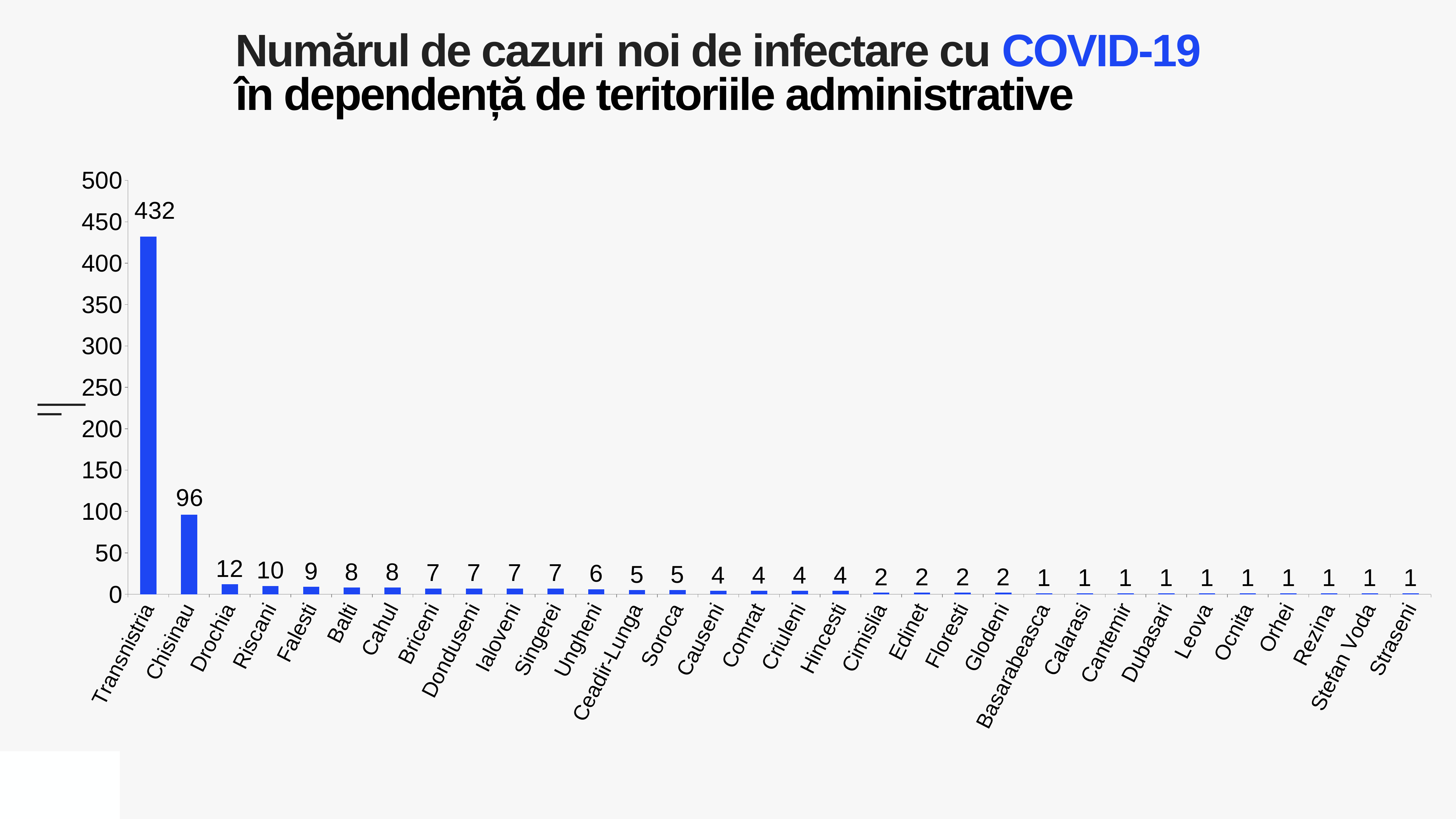

Numărul de cazuri noi de infectare cu COVID-19
în dependență de teritoriile administrative

### Chart

| Category | Cazuri |
|---|---|
| Transnistria | 432.0 |
| Chisinau | 96.0 |
| Drochia | 12.0 |
| Riscani | 10.0 |
| Falesti | 9.0 |
| Balti | 8.0 |
| Cahul | 8.0 |
| Briceni | 7.0 |
| Donduseni | 7.0 |
| Ialoveni | 7.0 |
| Singerei | 7.0 |
| Ungheni | 6.0 |
| Ceadir-Lunga | 5.0 |
| Soroca | 5.0 |
| Causeni | 4.0 |
| Comrat | 4.0 |
| Criuleni | 4.0 |
| Hincesti | 4.0 |
| Cimislia | 2.0 |
| Edinet | 2.0 |
| Floresti | 2.0 |
| Glodeni | 2.0 |
| Basarabeasca | 1.0 |
| Calarasi | 1.0 |
| Cantemir | 1.0 |
| Dubasari | 1.0 |
| Leova | 1.0 |
| Ocnita | 1.0 |
| Orhei | 1.0 |
| Rezina | 1.0 |
| Stefan Voda | 1.0 |
| Straseni | 1.0 |